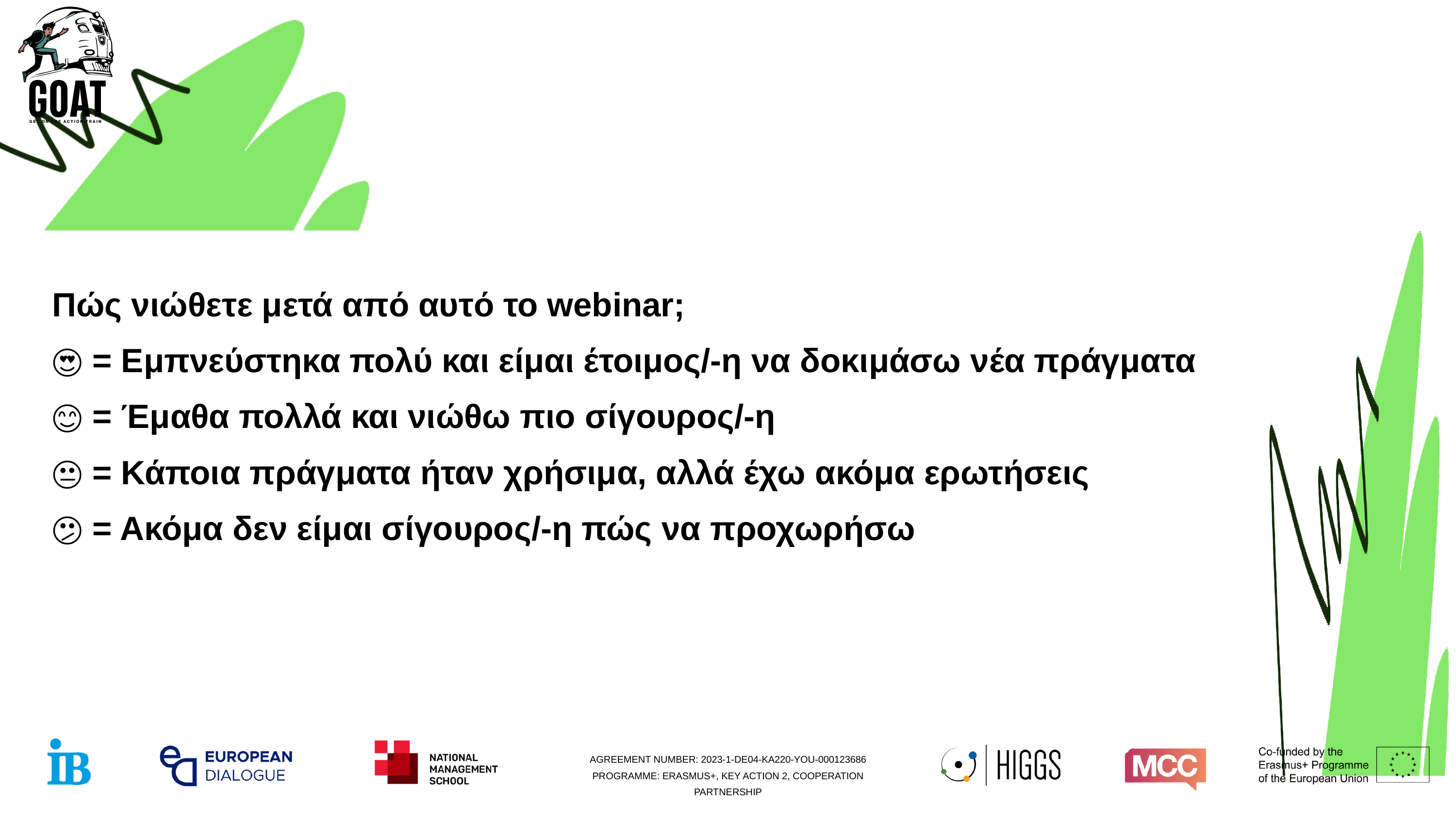

Πώς νιώθετε μετά από αυτό το webinar;
😍 = Εμπνεύστηκα πολύ και είμαι έτοιμος/-η να δοκιμάσω νέα πράγματα
😊 = Έμαθα πολλά και νιώθω πιο σίγουρος/-η
😐 = Κάποια πράγματα ήταν χρήσιμα, αλλά έχω ακόμα ερωτήσεις
😕 = Ακόμα δεν είμαι σίγουρος/-η πώς να προχωρήσω

AGREEMENT NUMBER: 2023-1-DE04-KA220-YOU-000123686 PROGRAMME: ERASMUS+, KEY ACTION 2, COOPERATION PARTNERSHIP